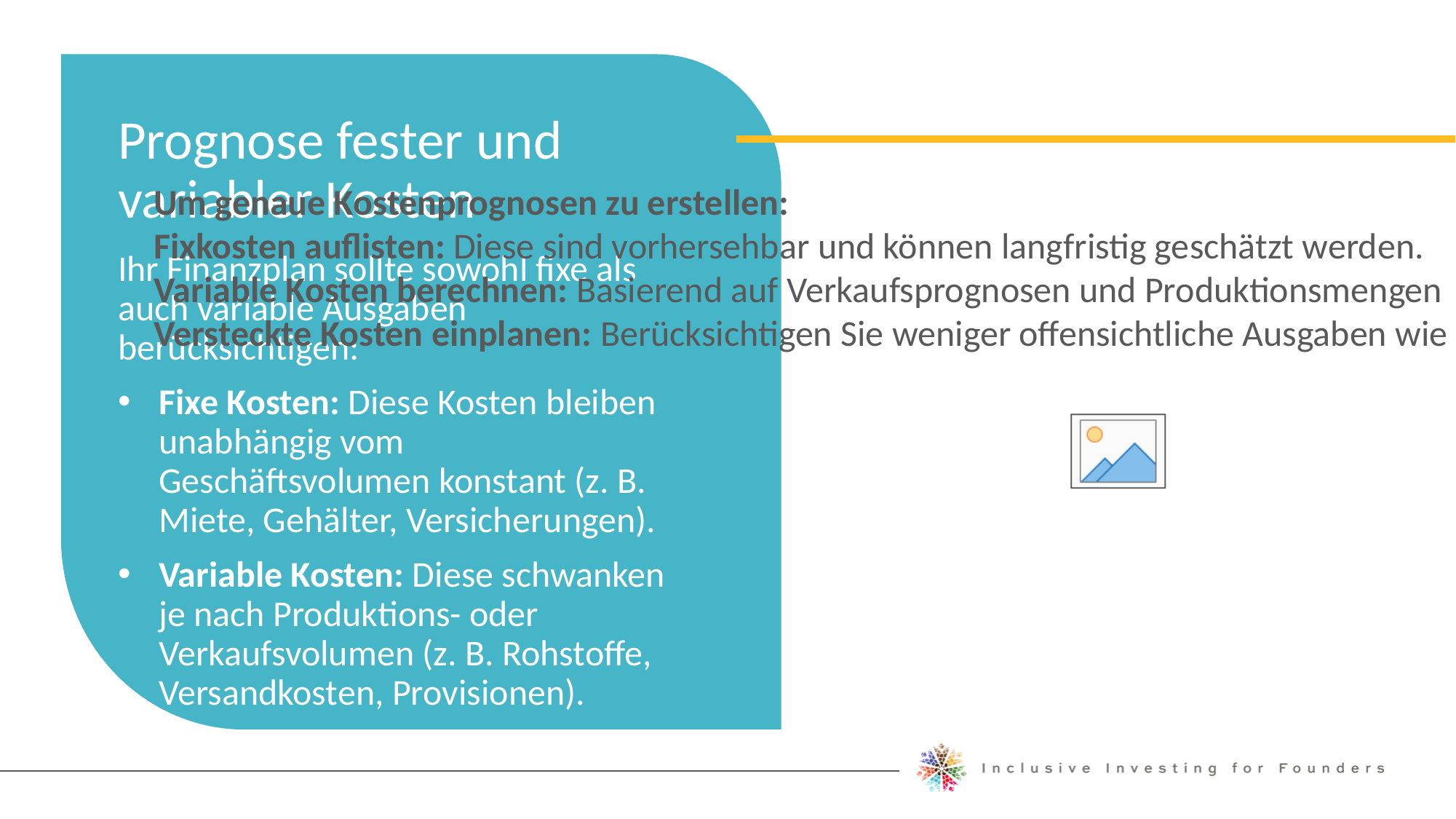

Prognose fester und variabler Kosten
Um genaue Kostenprognosen zu erstellen:
Fixkosten auflisten: Diese sind vorhersehbar und können langfristig geschätzt werden.
Variable Kosten berechnen: Basierend auf Verkaufsprognosen und Produktionsmengen
Versteckte Kosten einplanen: Berücksichtigen Sie weniger offensichtliche Ausgaben wie Steuern, Wartung und Beratungsgebühren
Ihr Finanzplan sollte sowohl fixe als auch variable Ausgaben berücksichtigen:
Fixe Kosten: Diese Kosten bleiben unabhängig vom Geschäftsvolumen konstant (z. B. Miete, Gehälter, Versicherungen).
Variable Kosten: Diese schwanken je nach Produktions- oder Verkaufsvolumen (z. B. Rohstoffe, Versandkosten, Provisionen).